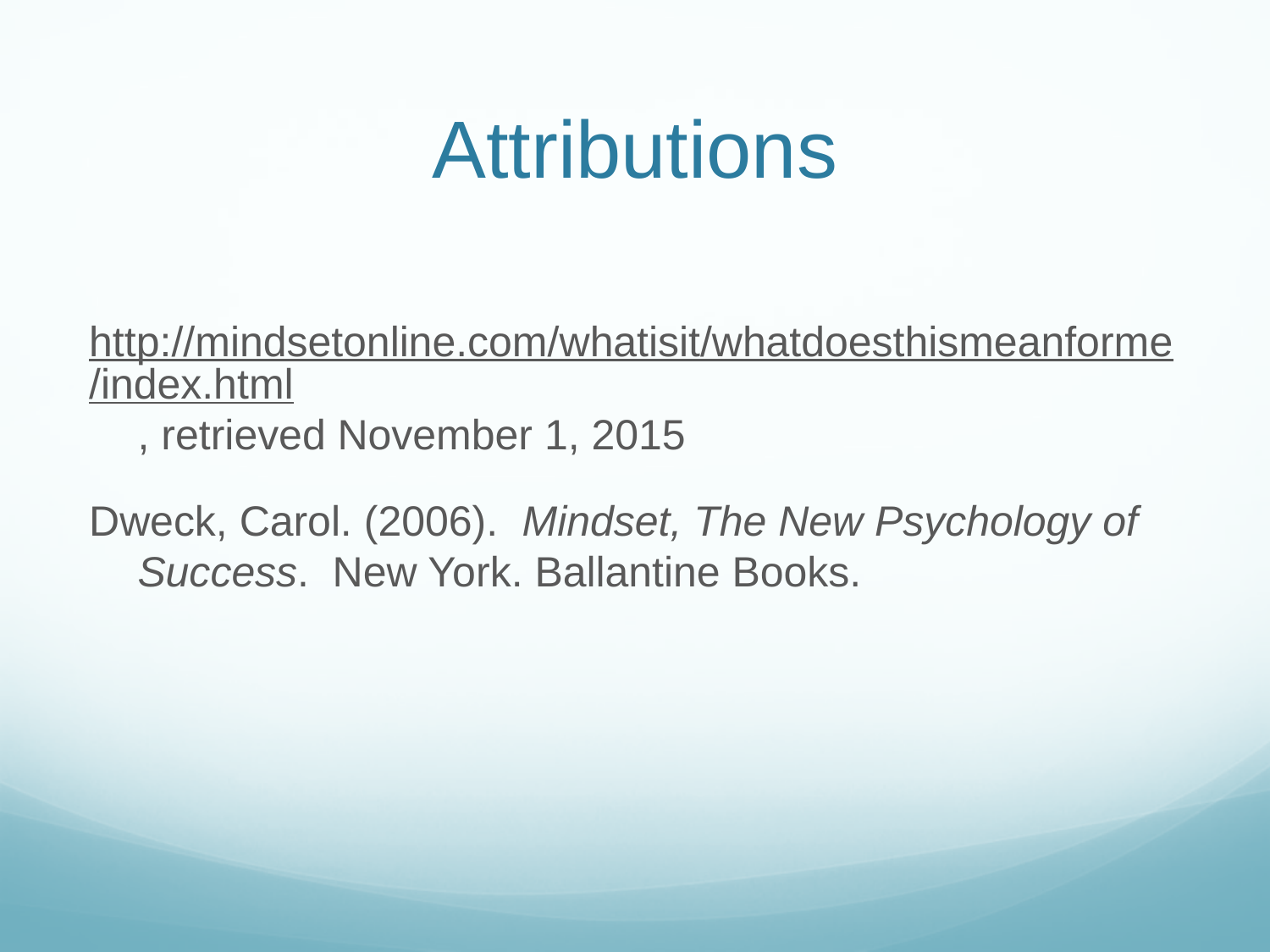

# Attributions

http://mindsetonline.com/whatisit/whatdoesthismeanforme/index.html, retrieved November 1, 2015
Dweck, Carol. (2006).  Mindset, The New Psychology of Success.  New York. Ballantine Books.